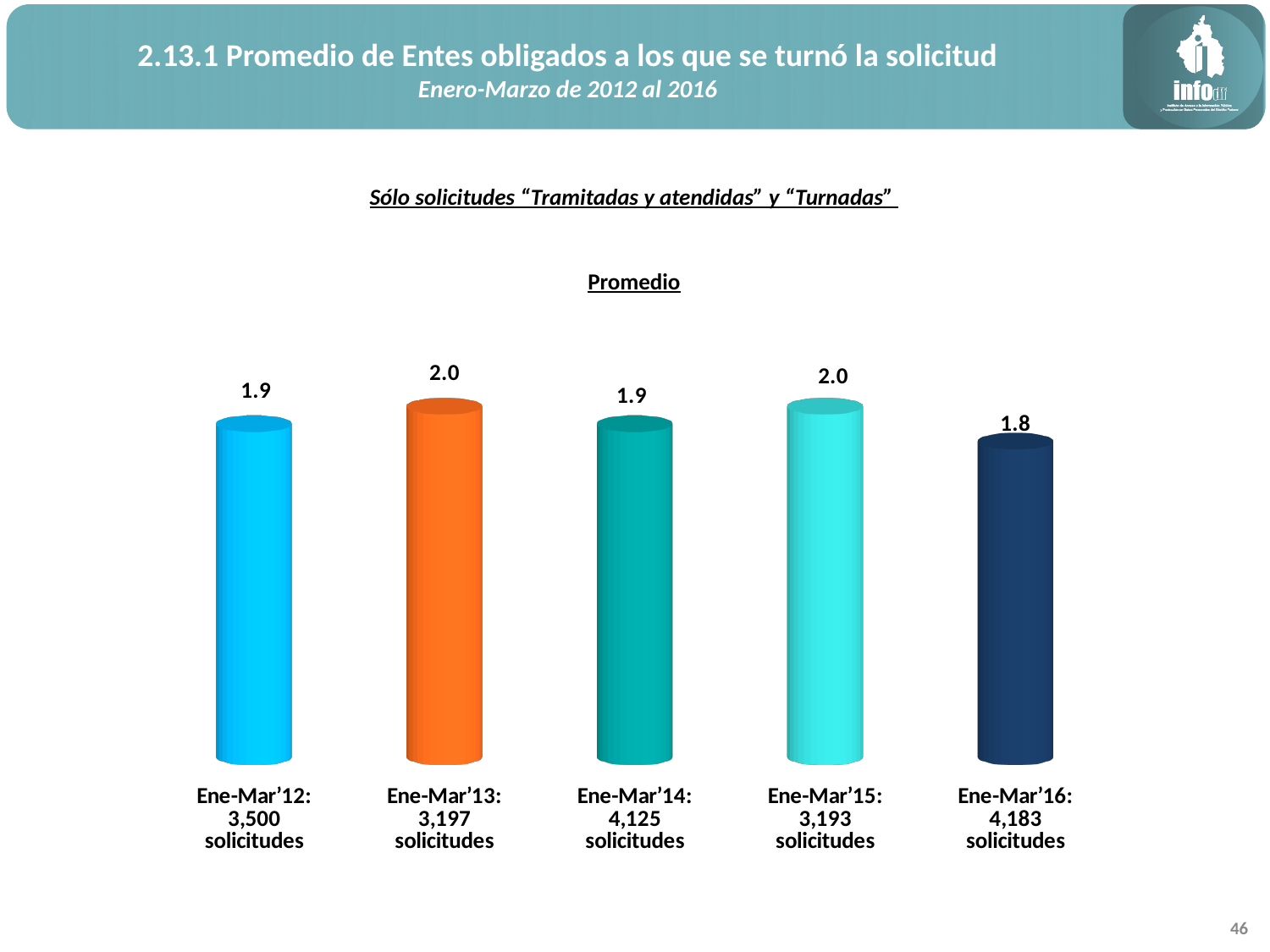

2.13.1 Promedio de Entes obligados a los que se turnó la solicitud
Enero-Marzo de 2012 al 2016
Sólo solicitudes “Tramitadas y atendidas” y “Turnadas”
Promedio

[unsupported chart]

46